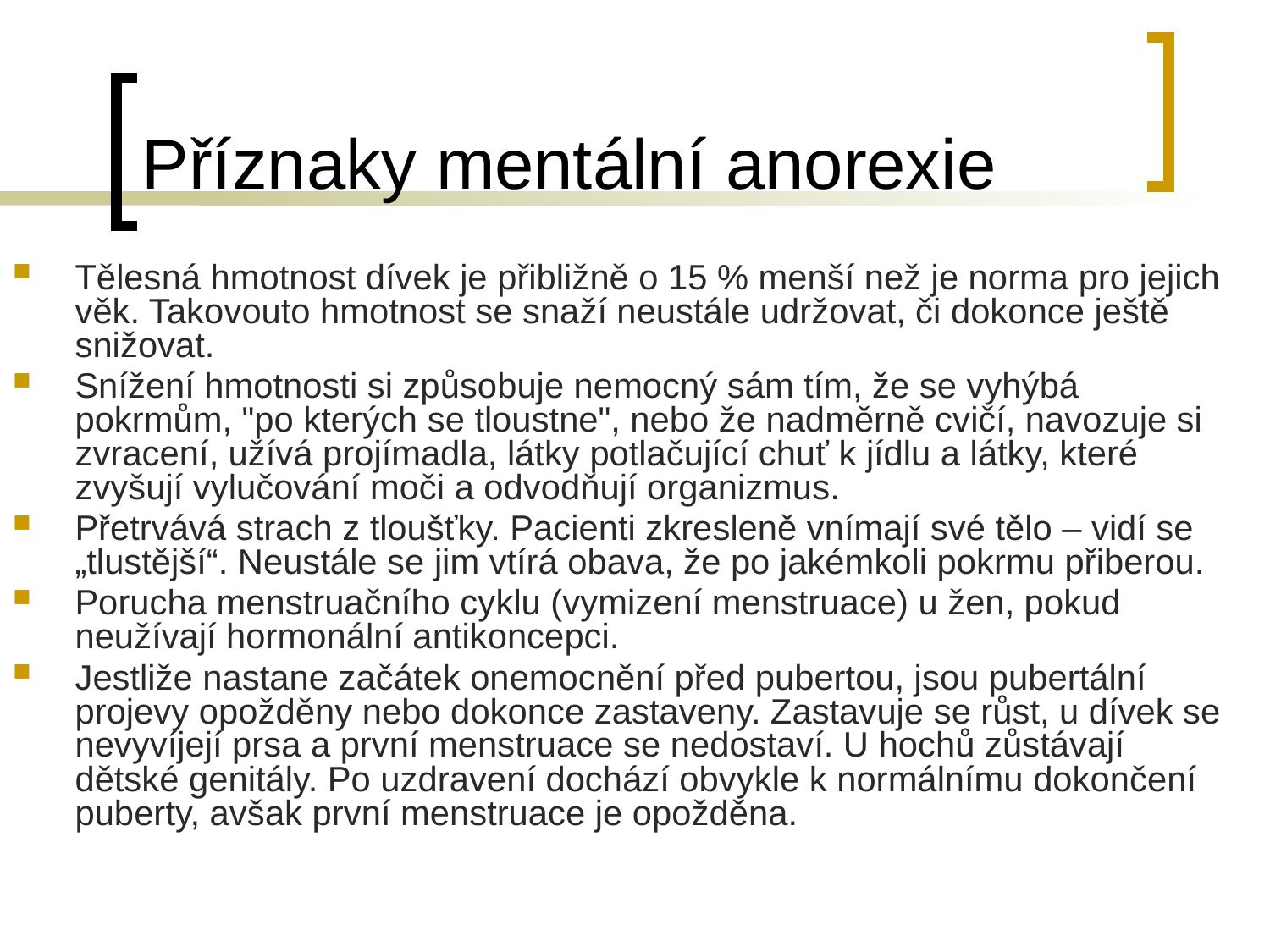

# Příznaky mentální anorexie
Tělesná hmotnost dívek je přibližně o 15 % menší než je norma pro jejich věk. Takovouto hmotnost se snaží neustále udržovat, či dokonce ještě snižovat.
Snížení hmotnosti si způsobuje nemocný sám tím, že se vyhýbá pokrmům, "po kterých se tloustne", nebo že nadměrně cvičí, navozuje si zvracení, užívá projímadla, látky potlačující chuť k jídlu a látky, které zvyšují vylučování moči a odvodňují organizmus.
Přetrvává strach z tloušťky. Pacienti zkresleně vnímají své tělo – vidí se „tlustější“. Neustále se jim vtírá obava, že po jakémkoli pokrmu přiberou.
Porucha menstruačního cyklu (vymizení menstruace) u žen, pokud neužívají hormonální antikoncepci.
Jestliže nastane začátek onemocnění před pubertou, jsou pubertální projevy opožděny nebo dokonce zastaveny. Zastavuje se růst, u dívek se nevyvíjejí prsa a první menstruace se nedostaví. U hochů zůstávají dětské genitály. Po uzdravení dochází obvykle k normálnímu dokončení puberty, avšak první menstruace je opožděna.